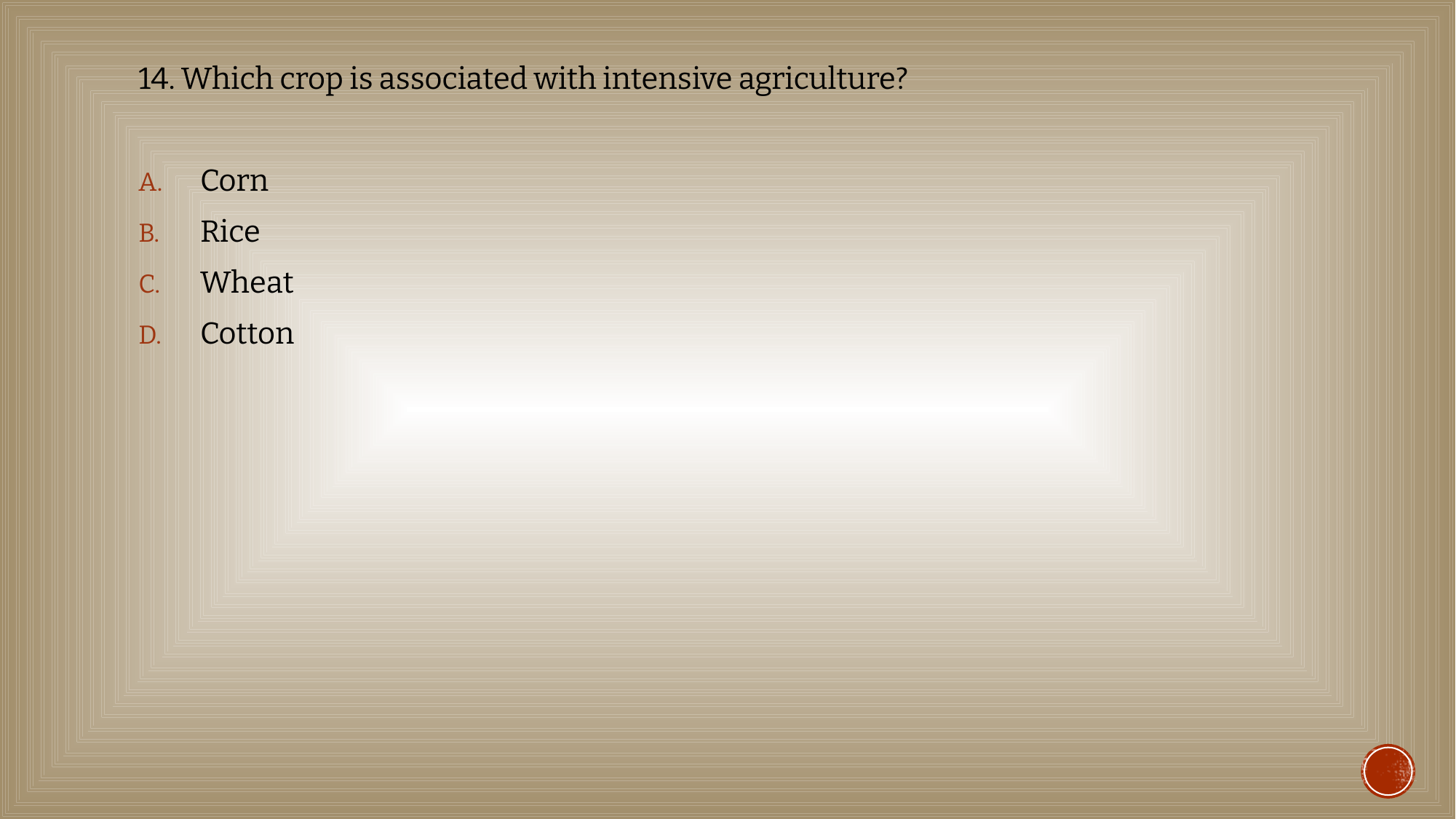

#
14. Which crop is associated with intensive agriculture?

Corn
Rice
Wheat
Cotton